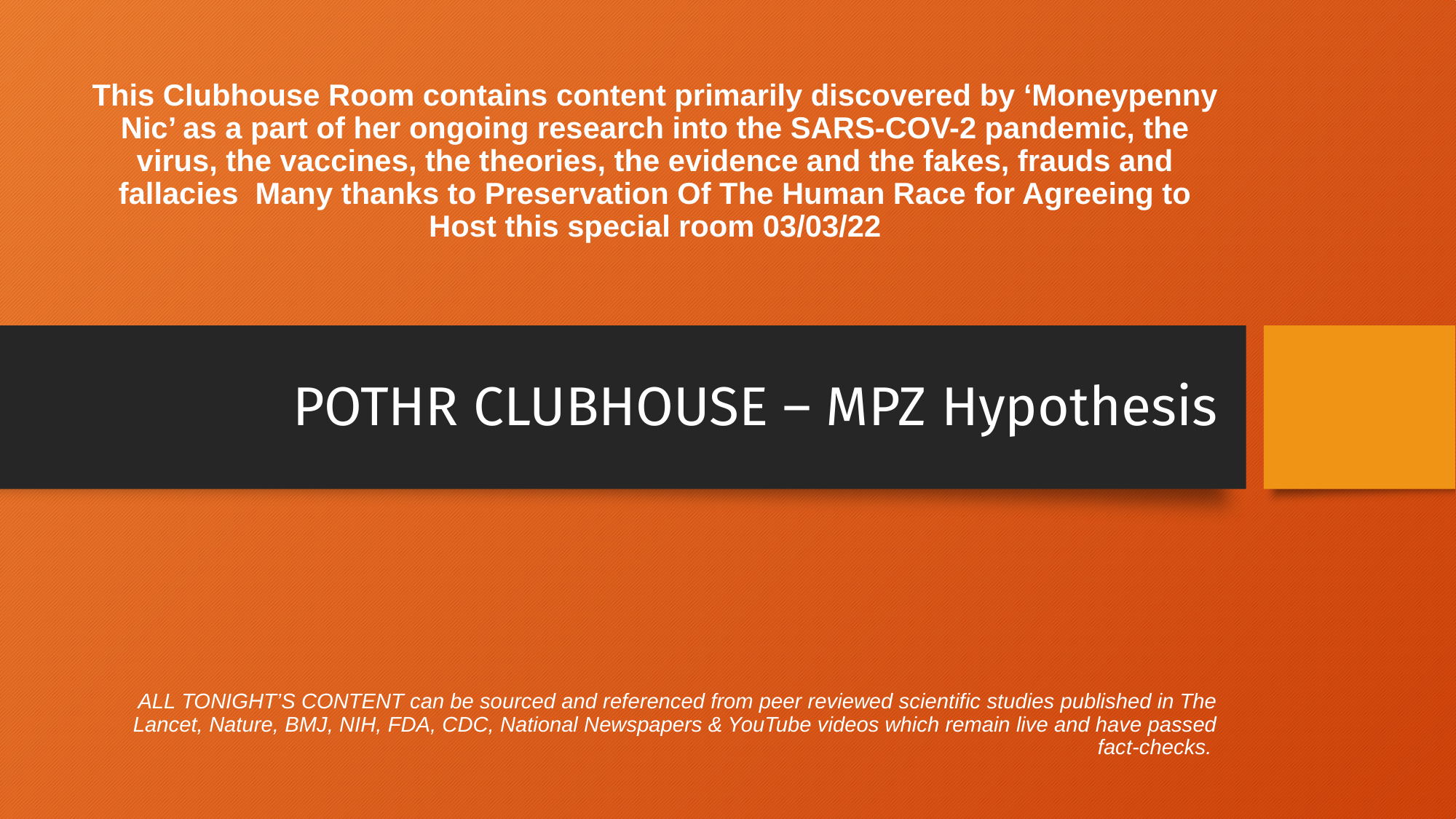

This Clubhouse Room contains content primarily discovered by ‘Moneypenny Nic’ as a part of her ongoing research into the SARS-COV-2 pandemic, the virus, the vaccines, the theories, the evidence and the fakes, frauds and fallacies  Many thanks to Preservation Of The Human Race for Agreeing to Host this special room 03/03/22

ALL TONIGHT’S CONTENT can be sourced and referenced from peer reviewed scientific studies published in The Lancet, Nature, BMJ, NIH, FDA, CDC, National Newspapers & YouTube videos which remain live and have passed fact-checks.
# POTHR CLUBHOUSE – MPZ Hypothesis